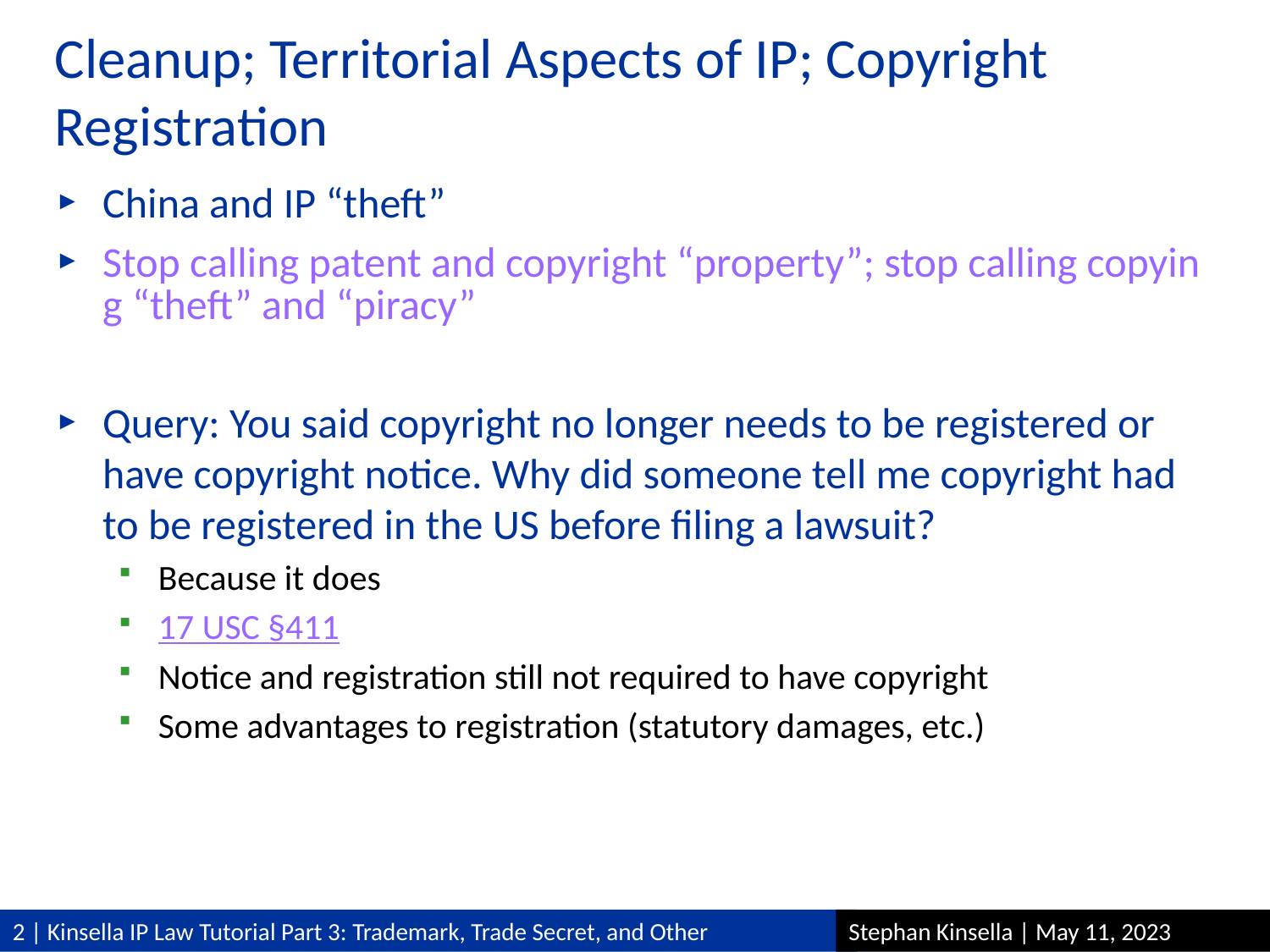

# Cleanup; Territorial Aspects of IP; Copyright Registration
China and IP “theft”
Stop calling patent and copyright “property”; stop calling copying “theft” and “piracy”

Query: You said copyright no longer needs to be registered or have copyright notice. Why did someone tell me copyright had to be registered in the US before filing a lawsuit?
Because it does
17 USC §411
Notice and registration still not required to have copyright
Some advantages to registration (statutory damages, etc.)